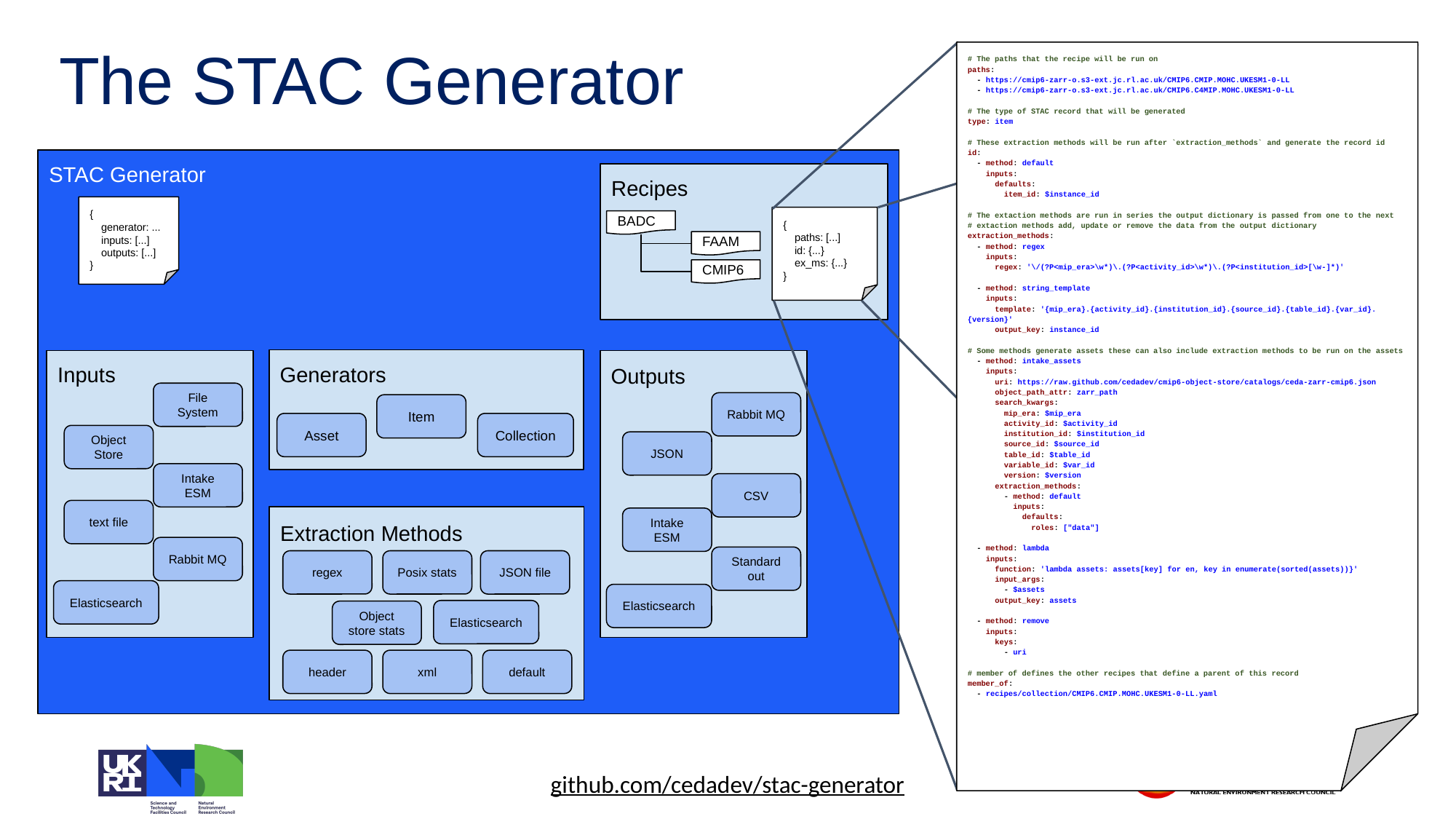

The STAC Generator

# The paths that the recipe will be run on
paths:
  - https://cmip6-zarr-o.s3-ext.jc.rl.ac.uk/CMIP6.CMIP.MOHC.UKESM1-0-LL
  - https://cmip6-zarr-o.s3-ext.jc.rl.ac.uk/CMIP6.C4MIP.MOHC.UKESM1-0-LL

# The type of STAC record that will be generated
type: item

# These extraction methods will be run after `extraction_methods` and generate the record id
id:
  - method: default
    inputs:
      defaults:
        item_id: $instance_id

# The extaction methods are run in series the output dictionary is passed from one to the next
# extaction methods add, update or remove the data from the output dictionary
extraction_methods:
  - method: regex
    inputs:
      regex: '\/(?P<mip_era>\w*)\.(?P<activity_id>\w*)\.(?P<institution_id>[\w-]*)'

  - method: string_template
    inputs:
      template: '{mip_era}.{activity_id}.{institution_id}.{source_id}.{table_id}.{var_id}.{version}'
      output_key: instance_id

# Some methods generate assets these can also include extraction methods to be run on the assets
  - method: intake_assets
    inputs:
      uri: https://raw.github.com/cedadev/cmip6-object-store/catalogs/ceda-zarr-cmip6.json
      object_path_attr: zarr_path
      search_kwargs:
        mip_era: $mip_era
        activity_id: $activity_id
        institution_id: $institution_id
        source_id: $source_id
        table_id: $table_id
        variable_id: $var_id
        version: $version
      extraction_methods:
        - method: default
          inputs:
            defaults:
              roles: ["data"]

  - method: lambda
    inputs:
      function: 'lambda assets: assets[key] for en, key in enumerate(sorted(assets))}'
      input_args:
        - $assets
      output_key: assets

  - method: remove
    inputs:
      keys:
        - uri

# member of defines the other recipes that define a parent of this record
member_of:
  - recipes/collection/CMIP6.CMIP.MOHC.UKESM1-0-LL.yaml

STAC Generator

Recipes
{
    generator: ...
    inputs: [...]
    outputs: [...]
}
{
    paths: [...]
    id: {...}
    ex_ms: {...}
}
BADC
FAAM
CMIP6

Inputs

Generators
Outputs
File System
Rabbit MQ
Item
Asset
Collection
Object Store
JSON
Intake ESM
CSV
text file

Intake ESM
Extraction Methods
Rabbit MQ
Standard out
JSON file
regex
Posix stats
Elasticsearch
Elasticsearch
Elasticsearch
Object store stats
header
xml
default
github.com/cedadev/stac-generator